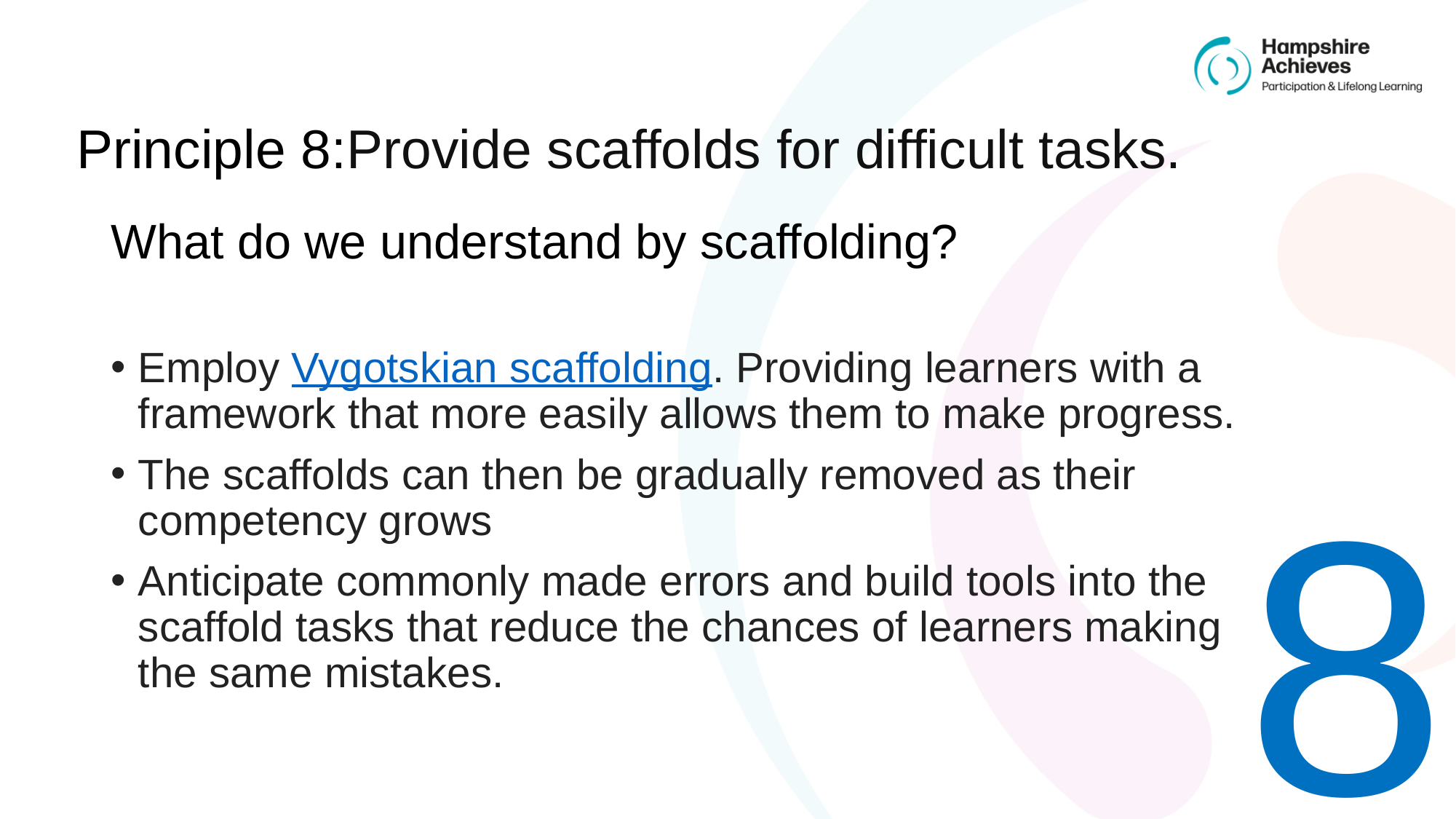

# Principle 8:Provide scaffolds for difficult tasks.
What do we understand by scaffolding?

Employ Vygotskian scaffolding. Providing learners with a framework that more easily allows them to make progress.
The scaffolds can then be gradually removed as their competency grows
Anticipate commonly made errors and build tools into the scaffold tasks that reduce the chances of learners making the same mistakes.

8